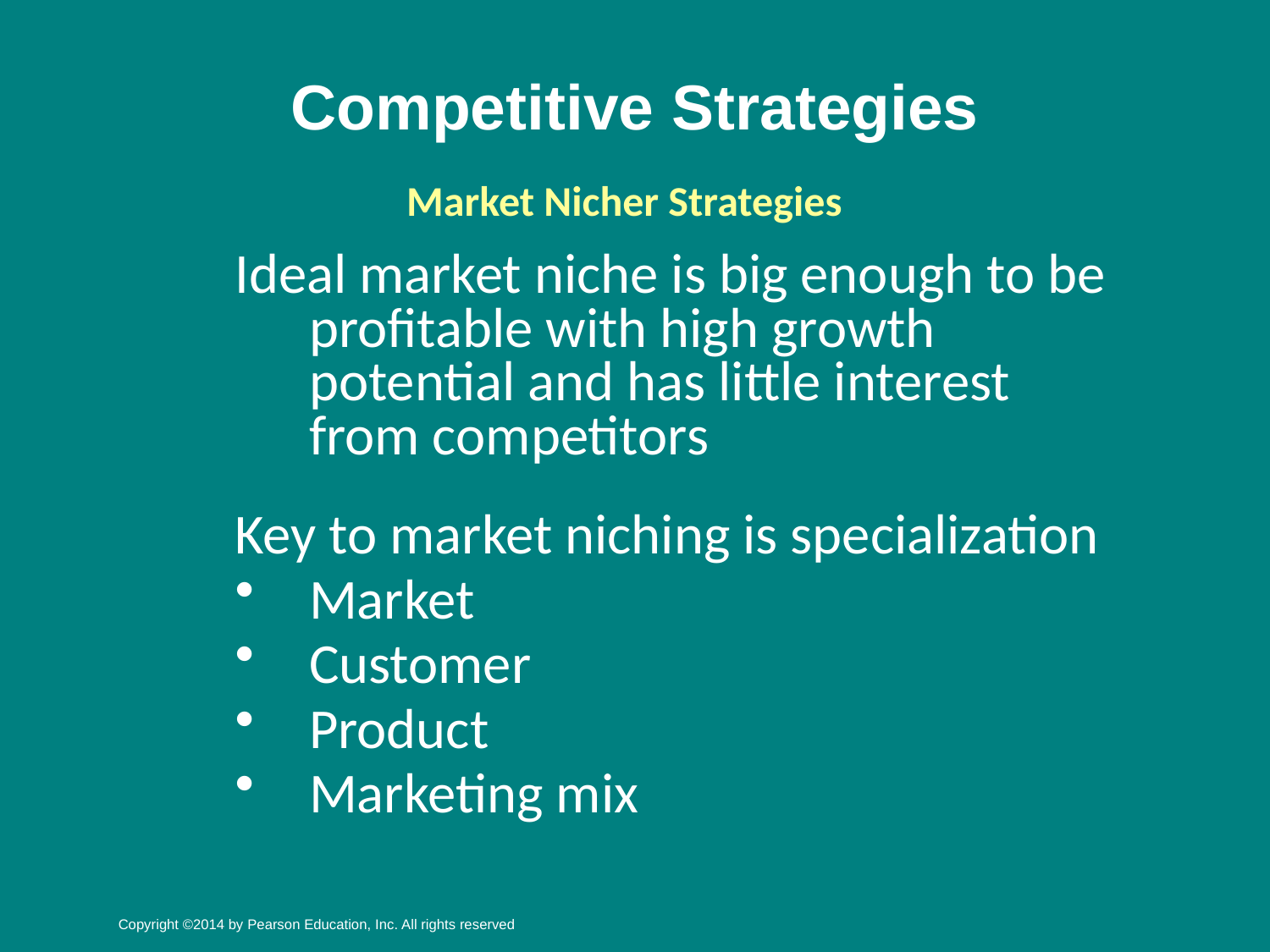

# Competitive Strategies
Market Nicher Strategies

Ideal market niche is big enough to be profitable with high growth potential and has little interest from competitors

Key to market niching is specialization
Market
Customer
Product
Marketing mix
Copyright ©2014 by Pearson Education, Inc. All rights reserved